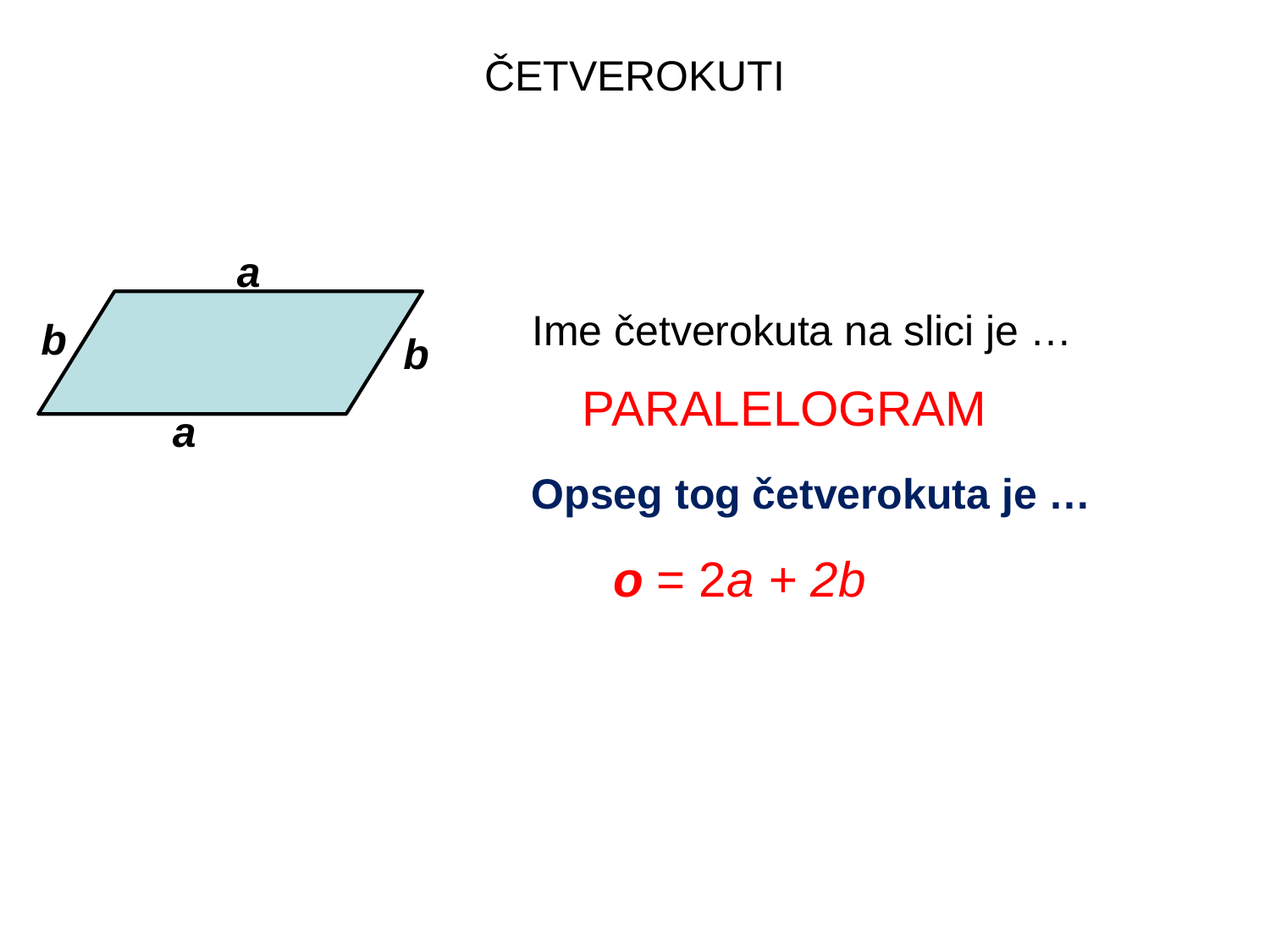

ČETVEROKUTI
a

Ime četverokuta na slici je …
b
b
PARALELOGRAM
a
Opseg tog četverokuta je …
o = 2a + 2b